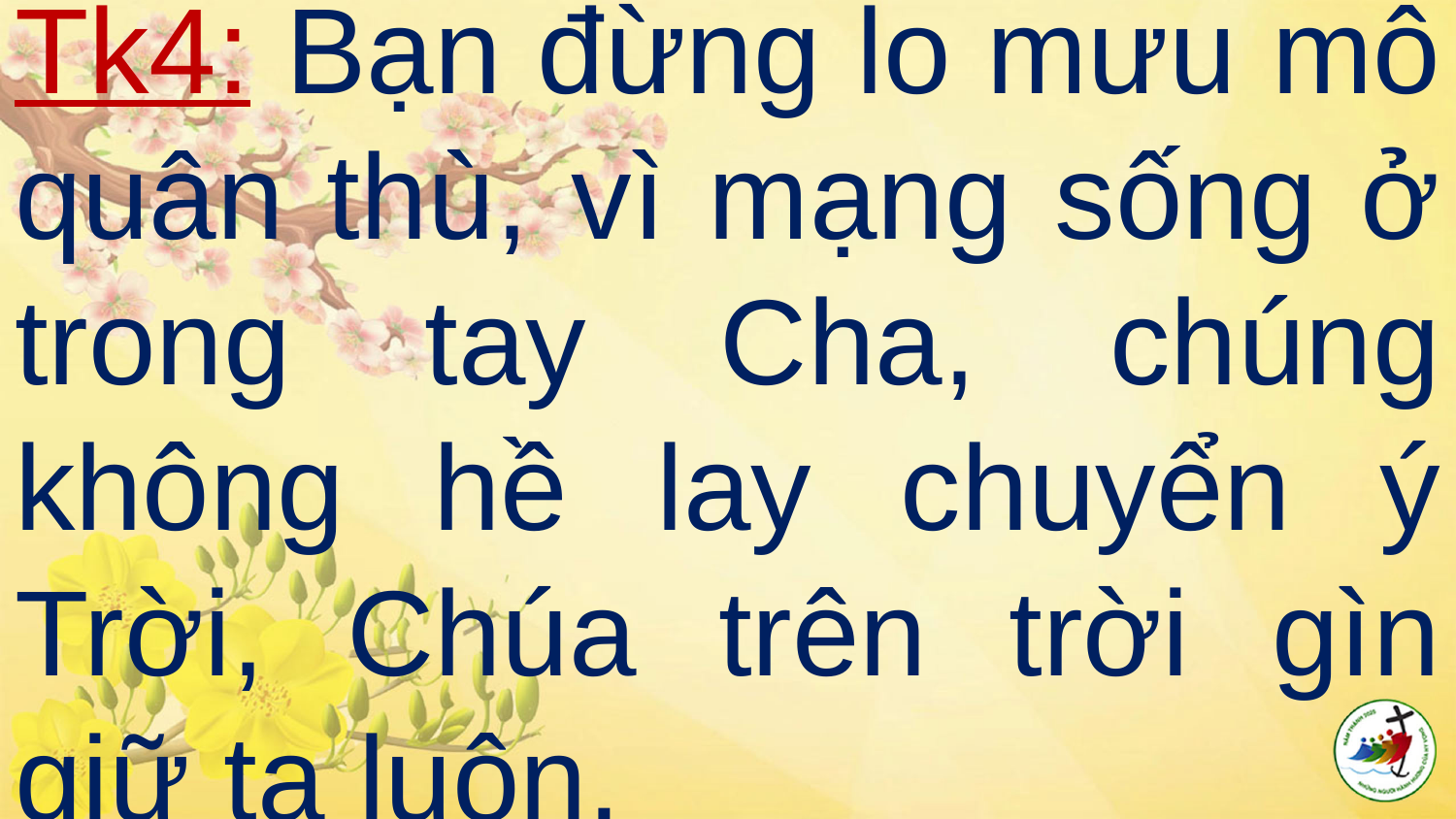

# Tk4: Bạn đừng lo mưu mô quân thù, vì mạng sống ở trong tay Cha, chúng không hề lay chuyển ý Trời, Chúa trên trời gìn giữ ta luôn.